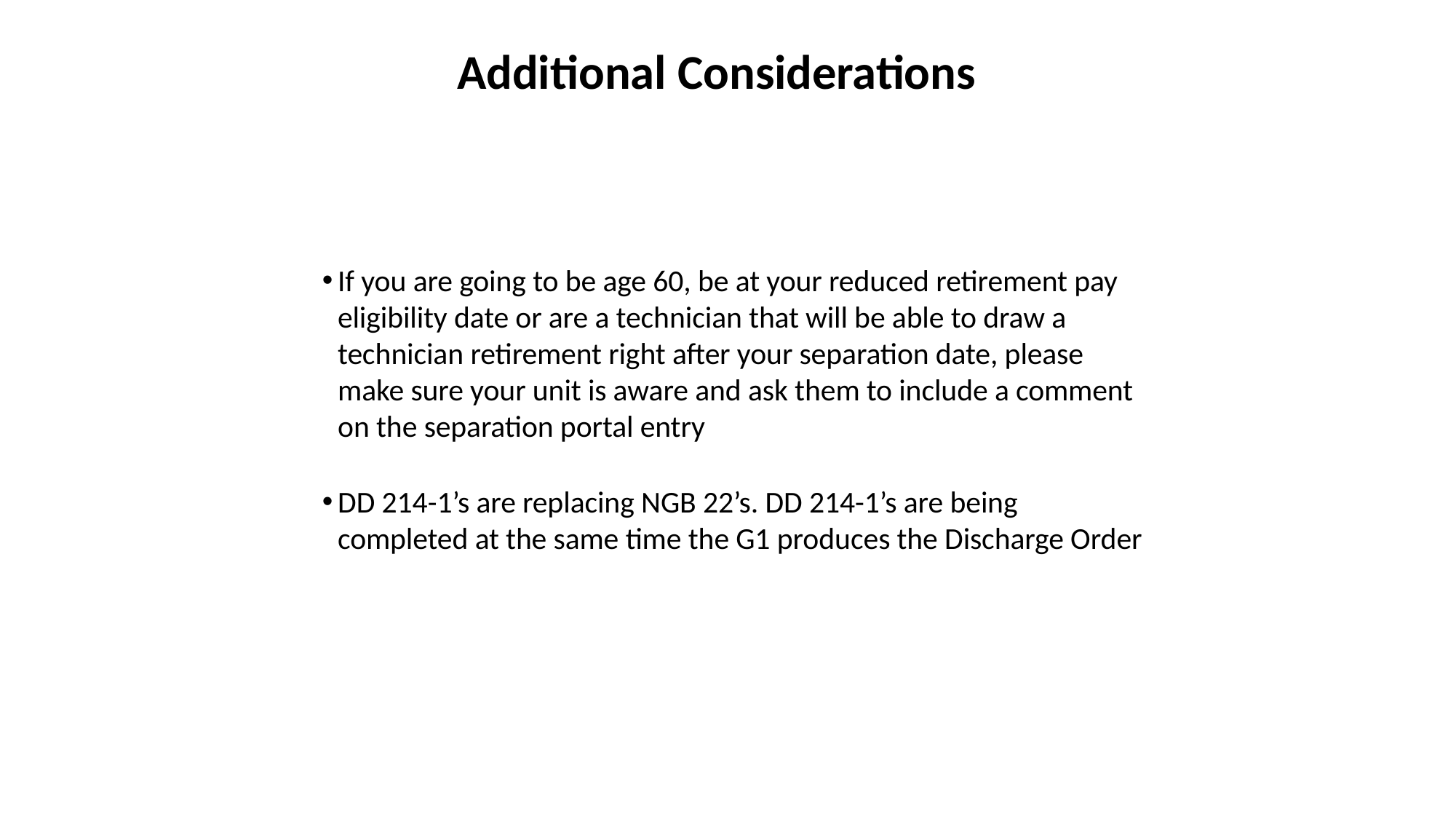

Additional Considerations
If you are going to be age 60, be at your reduced retirement pay eligibility date or are a technician that will be able to draw a technician retirement right after your separation date, please make sure your unit is aware and ask them to include a comment on the separation portal entry

DD 214-1’s are replacing NGB 22’s. DD 214-1’s are being completed at the same time the G1 produces the Discharge Order